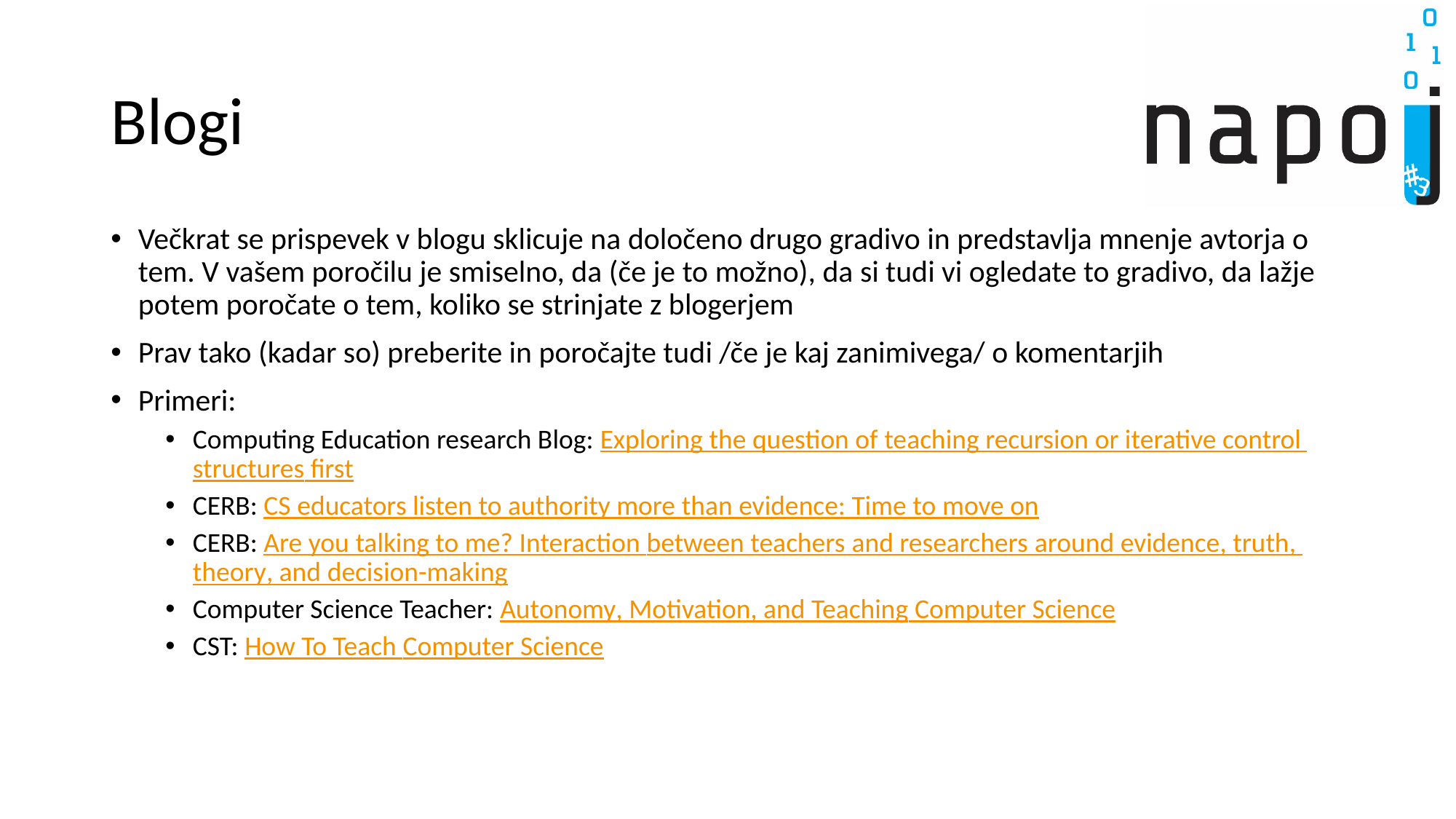

# Blogi
Večkrat se prispevek v blogu sklicuje na določeno drugo gradivo in predstavlja mnenje avtorja o tem. V vašem poročilu je smiselno, da (če je to možno), da si tudi vi ogledate to gradivo, da lažje potem poročate o tem, koliko se strinjate z blogerjem
Prav tako (kadar so) preberite in poročajte tudi /če je kaj zanimivega/ o komentarjih
Primeri:
Computing Education research Blog: Exploring the question of teaching recursion or iterative control structures first
CERB: CS educators listen to authority more than evidence: Time to move on
CERB: Are you talking to me? Interaction between teachers and researchers around evidence, truth, theory, and decision-making
Computer Science Teacher: Autonomy, Motivation, and Teaching Computer Science
CST: How To Teach Computer Science